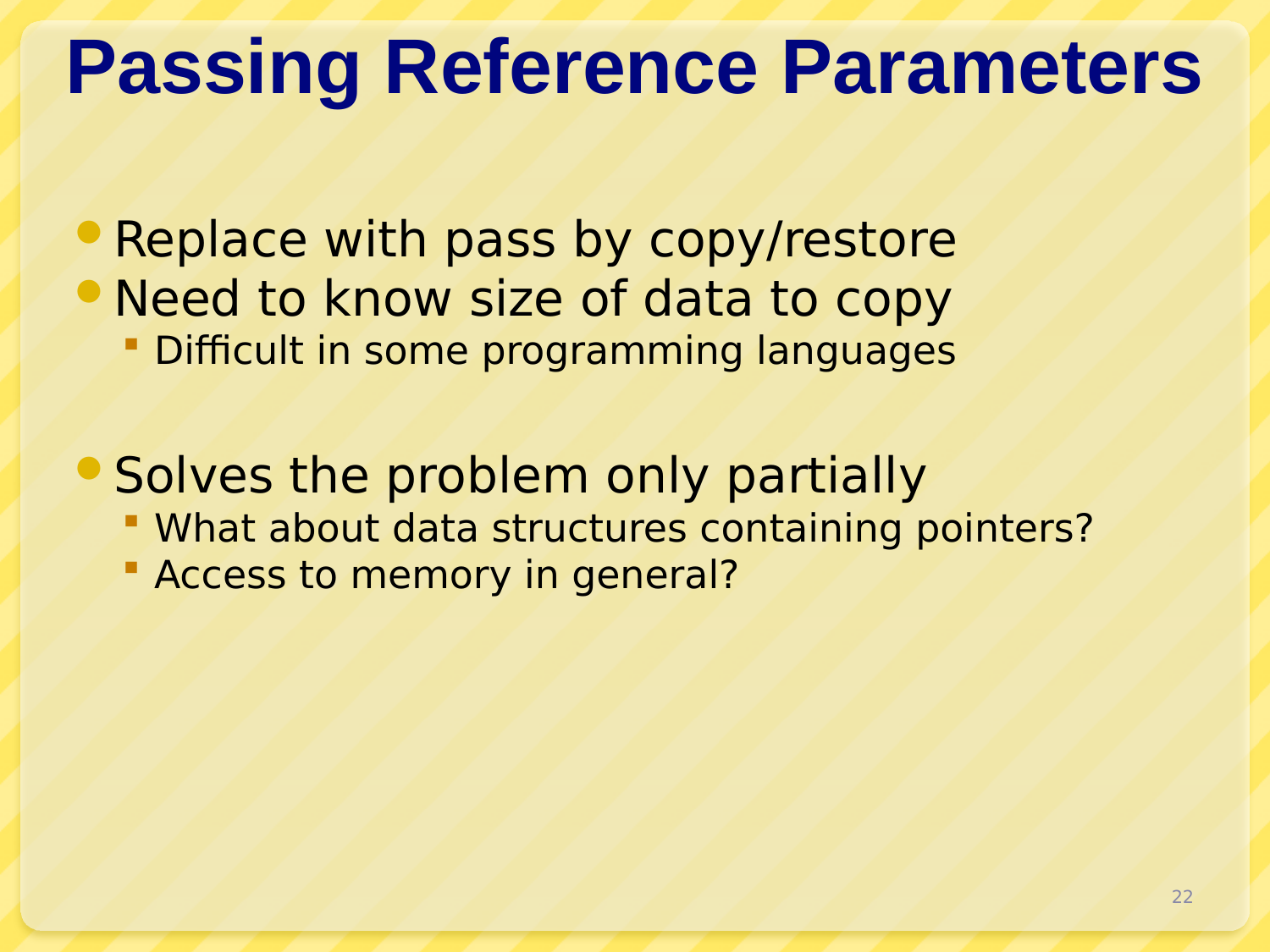

# Passing Reference Parameters
Replace with pass by copy/restore
Need to know size of data to copy
Difficult in some programming languages

Solves the problem only partially
What about data structures containing pointers?
Access to memory in general?
22